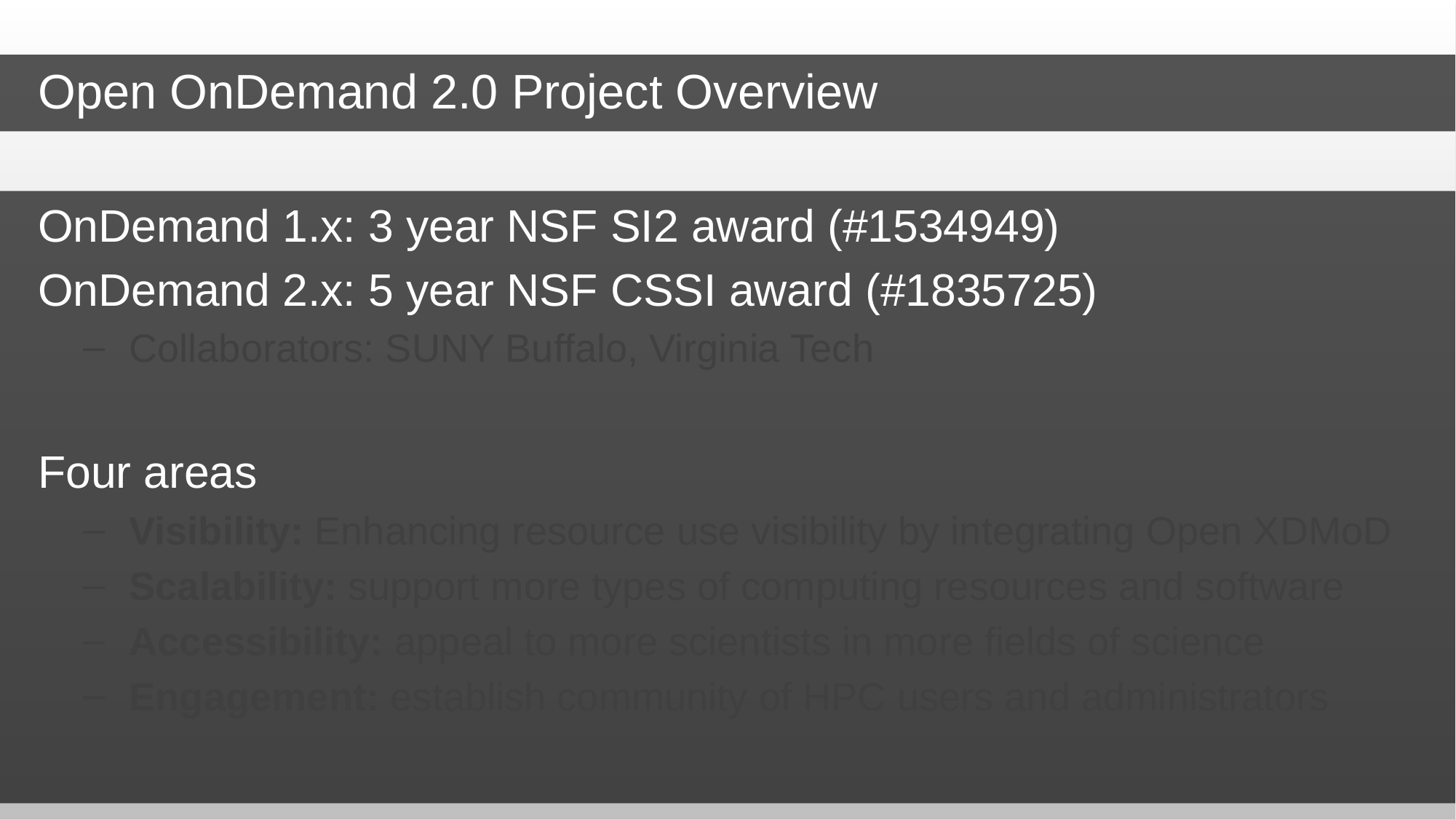

Open OnDemand 2.0 Project Overview
OnDemand 1.x: 3 year NSF SI2 award (#1534949)
OnDemand 2.x: 5 year NSF CSSI award (#1835725)
Collaborators: SUNY Buffalo, Virginia Tech

Four areas
Visibility: Enhancing resource use visibility by integrating Open XDMoD
Scalability: support more types of computing resources and software
Accessibility: appeal to more scientists in more fields of science
Engagement: establish community of HPC users and administrators